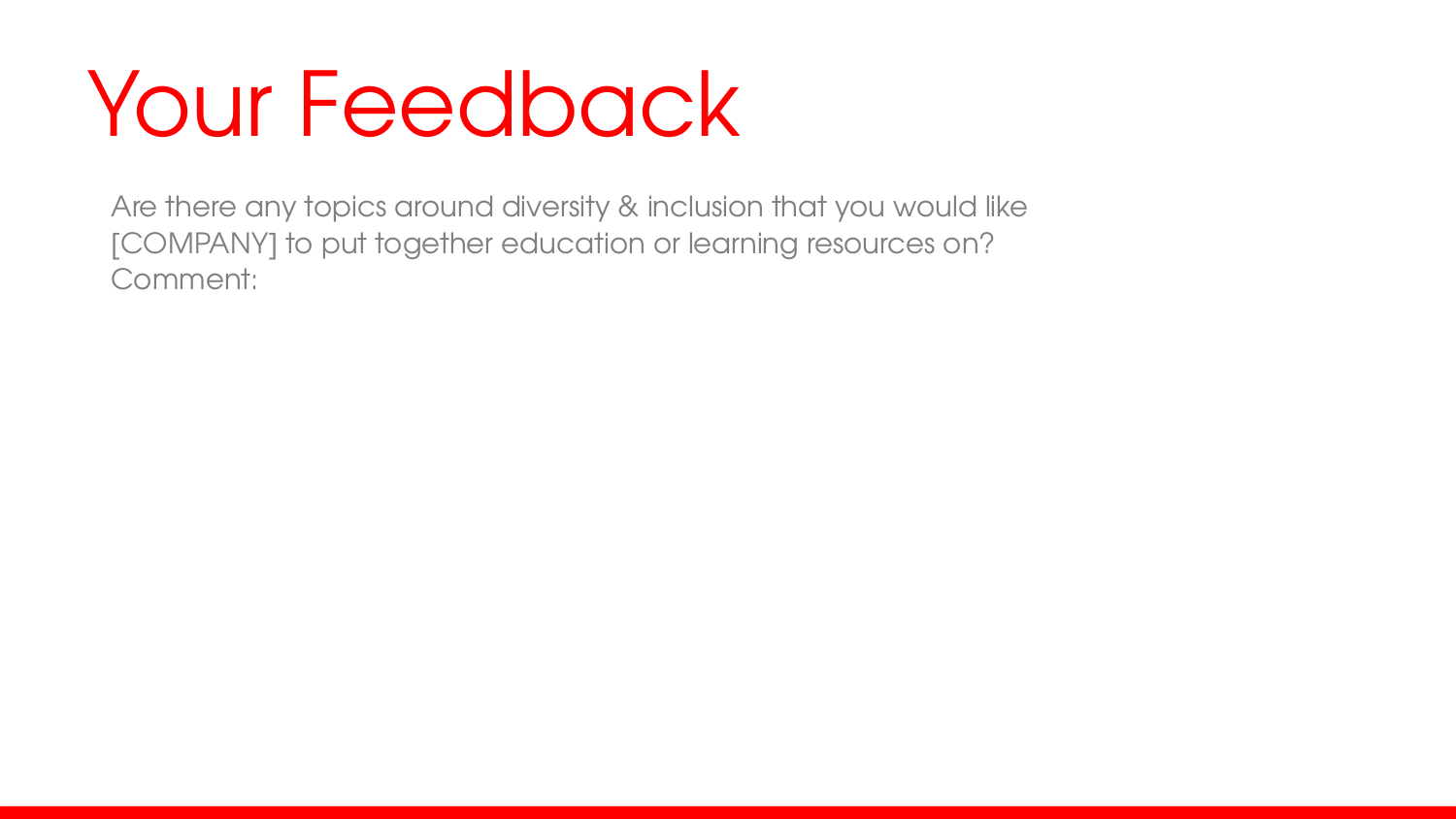

# Your Feedback

Are there any topics around diversity & inclusion that you would like [COMPANY] to put together education or learning resources on?
Comment: